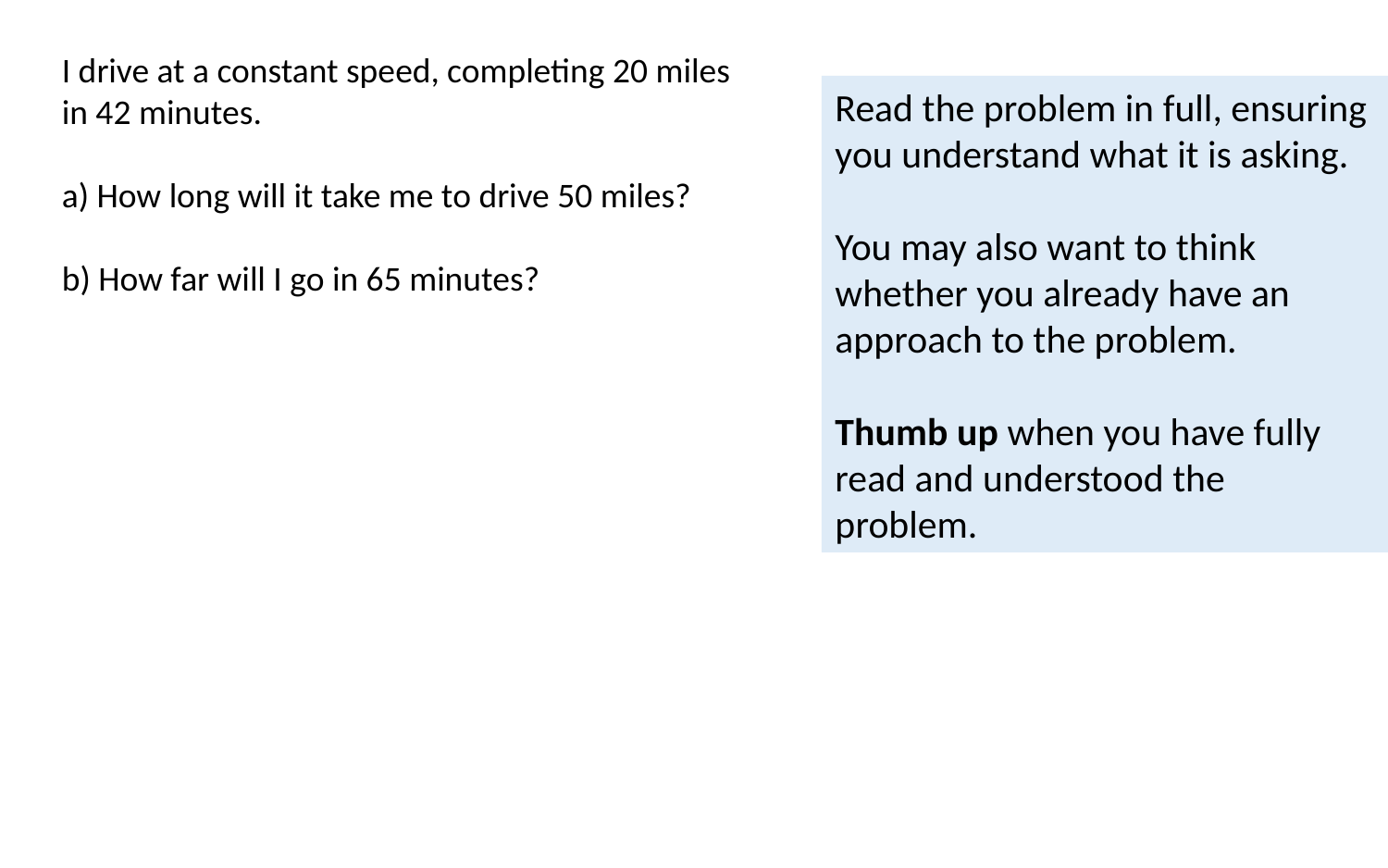

I drive at a constant speed, completing 20 miles in 42 minutes.

a) How long will it take me to drive 50 miles?

b) How far will I go in 65 minutes?
Read the problem in full, ensuring you understand what it is asking.

You may also want to think whether you already have an approach to the problem.

Thumb up when you have fully read and understood the problem.